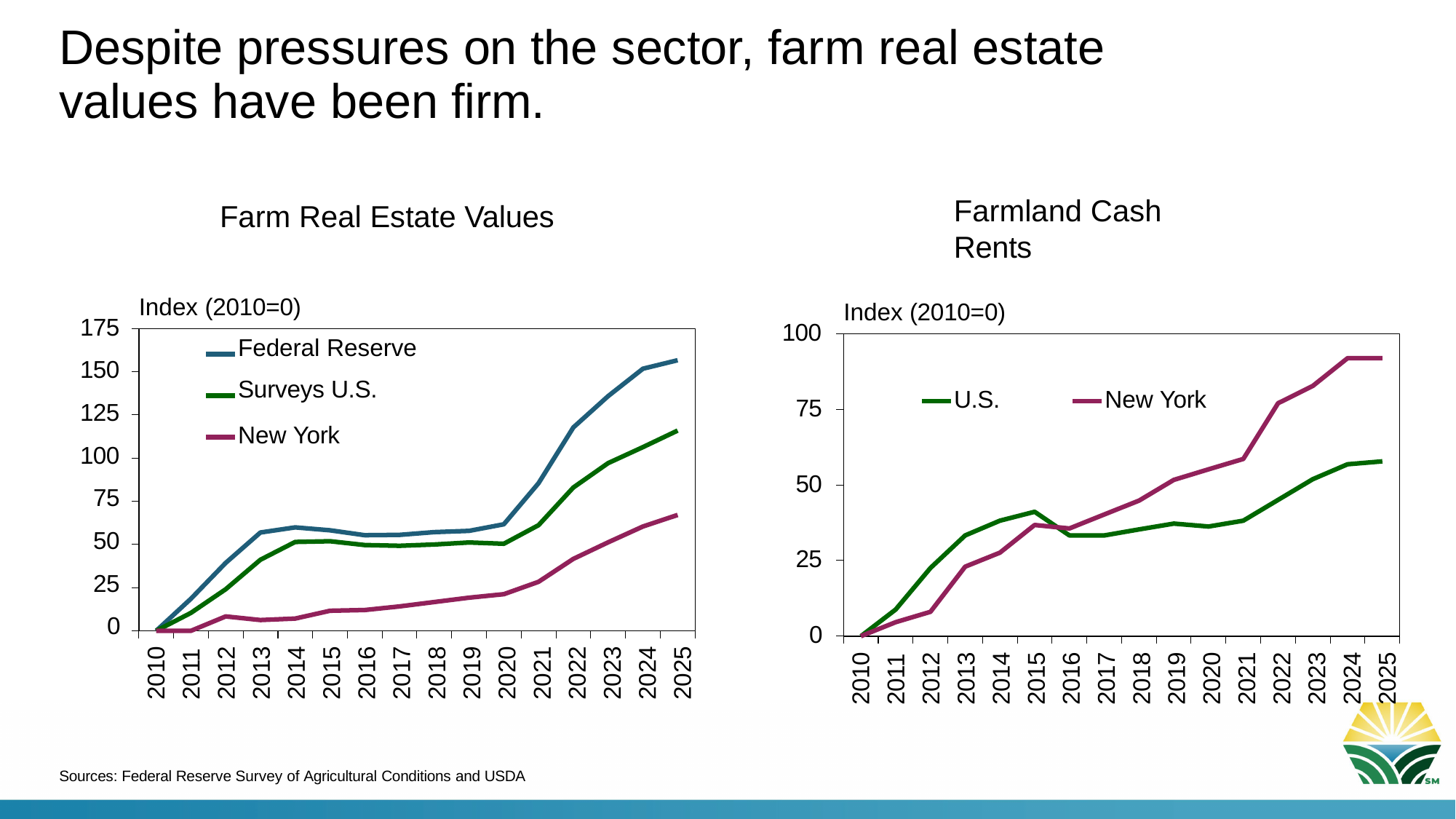

# Despite pressures on the sector, farm real estate values have been firm.
Farmland Cash Rents
Farm Real Estate Values
Index (2010=0)
Index (2010=0)
175
150
125
100
75
50
25
0
100
Federal Reserve Surveys U.S.
New York

U.S.
New York
75

50
25
0
2010
2011
2012
2013
2014
2015
2016
2017
2018
2019
2020
2021
2022
2023
2024
2025
2010
2011
2012
2013
2014
2015
2016
2017
2018
2019
2020
2021
2022
2023
2024
2025
Sources: Federal Reserve Survey of Agricultural Conditions and USDA